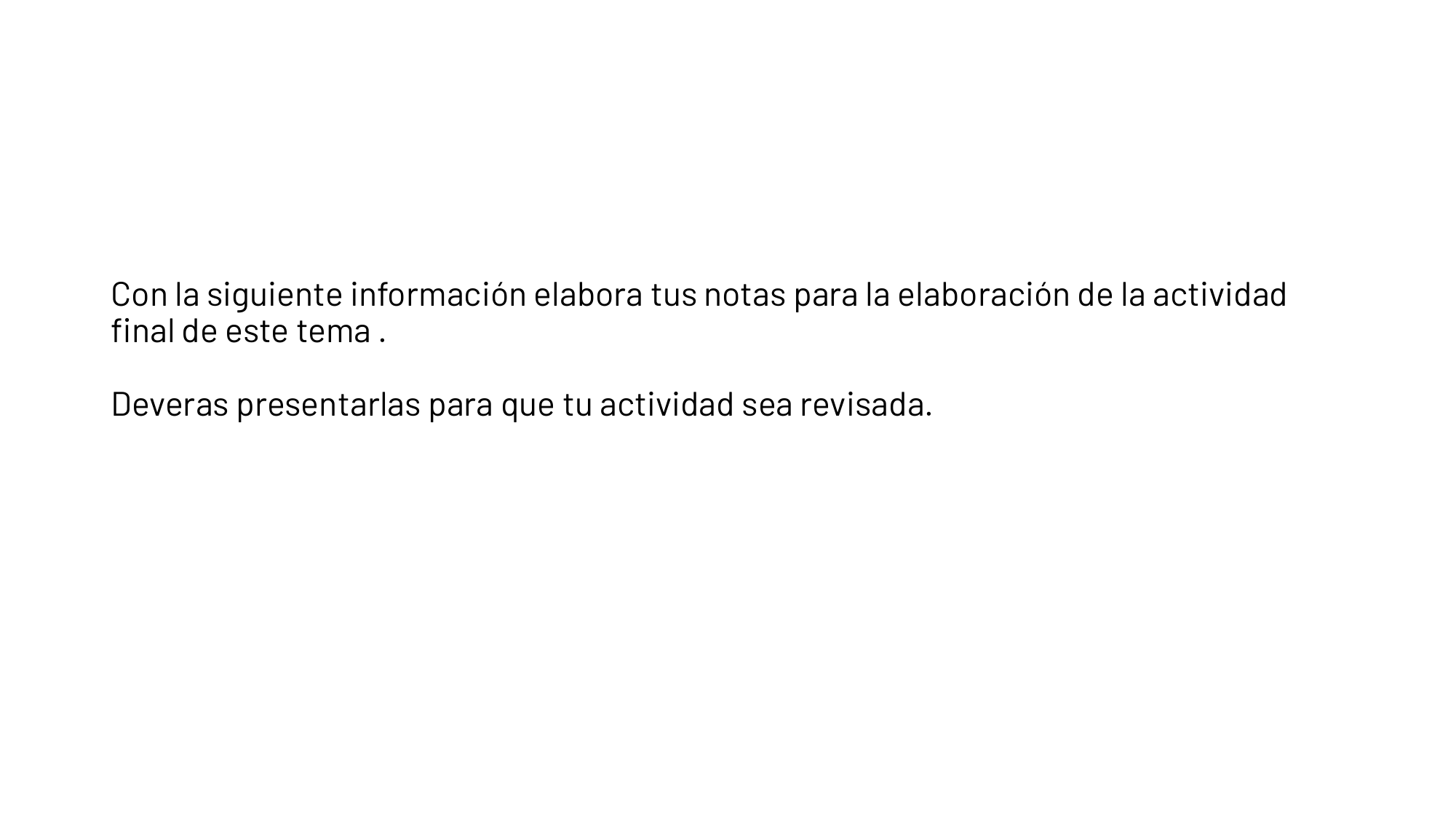

# Con la siguiente información elabora tus notas para la elaboración de la actividad final de este tema . Deveras presentarlas para que tu actividad sea revisada.